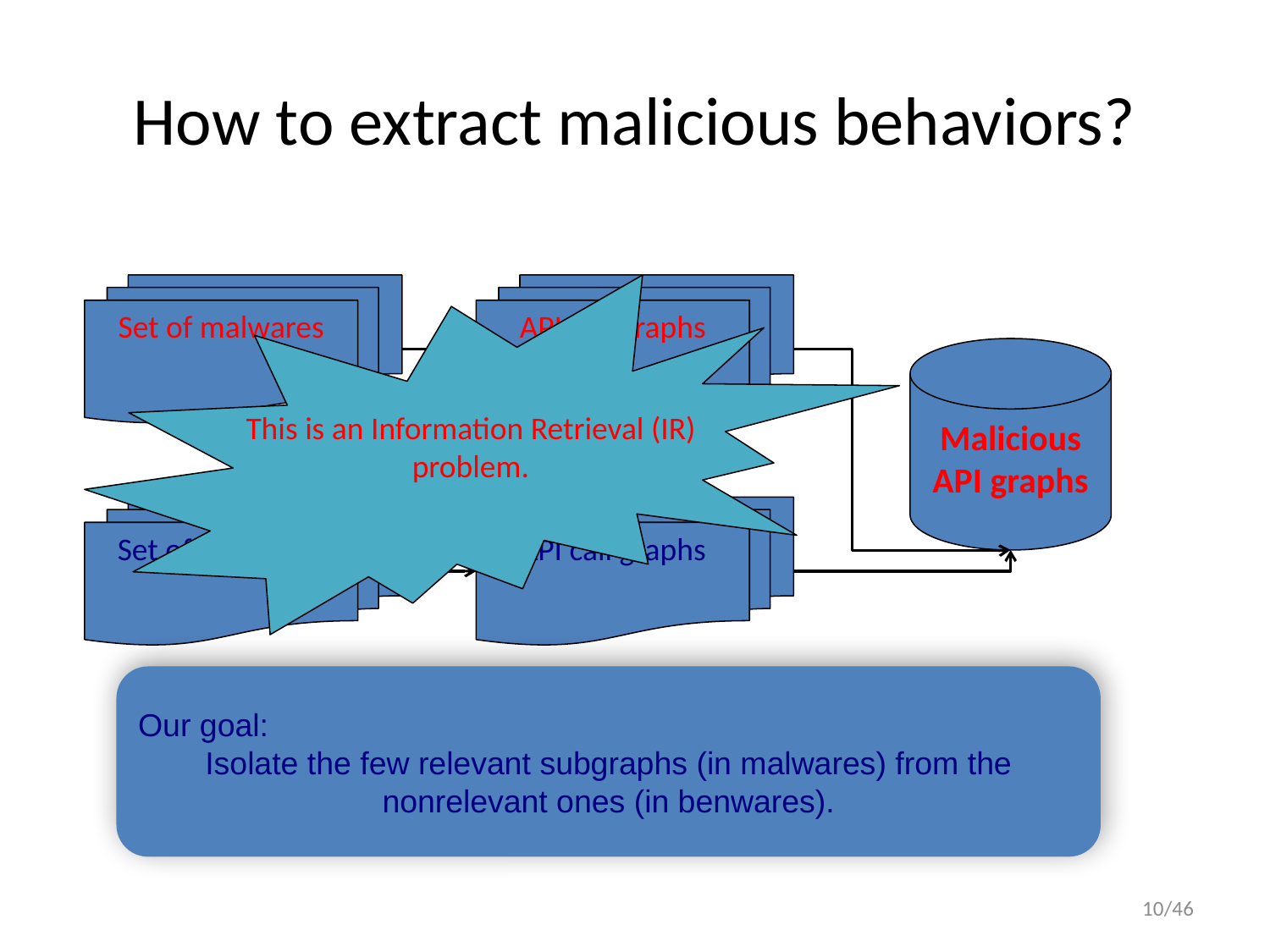

# How to extract malicious behaviors?
Set of malwares

API call graphs
Malicious API graphs
This is an Information Retrieval (IR) problem.
Set of benwares
API call graphs
Our goal:
Isolate the few relevant subgraphs (in malwares) from the nonrelevant ones (in benwares).
10/46